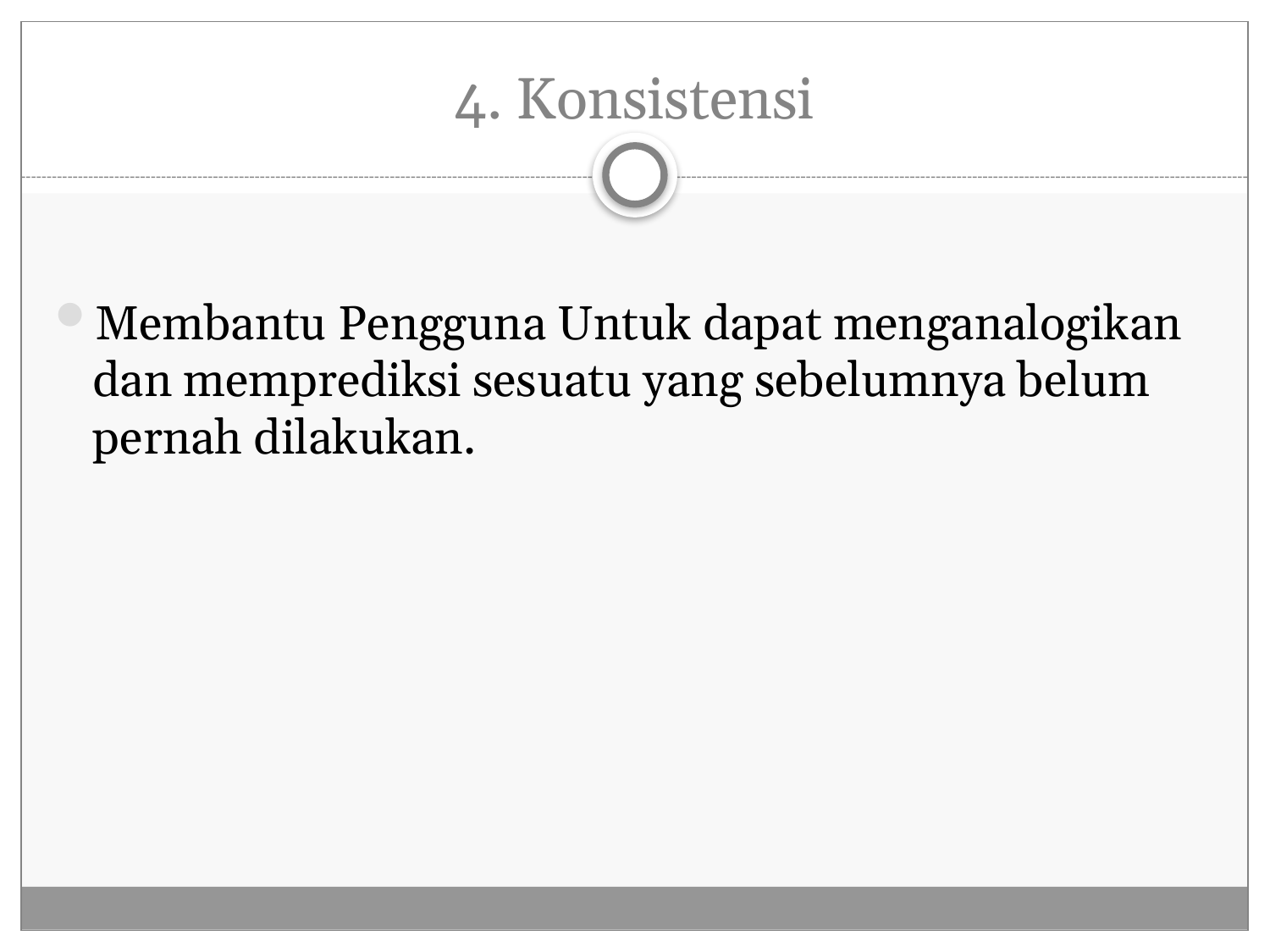

# 4. Konsistensi
Membantu Pengguna Untuk dapat menganalogikan dan memprediksi sesuatu yang sebelumnya belum pernah dilakukan.